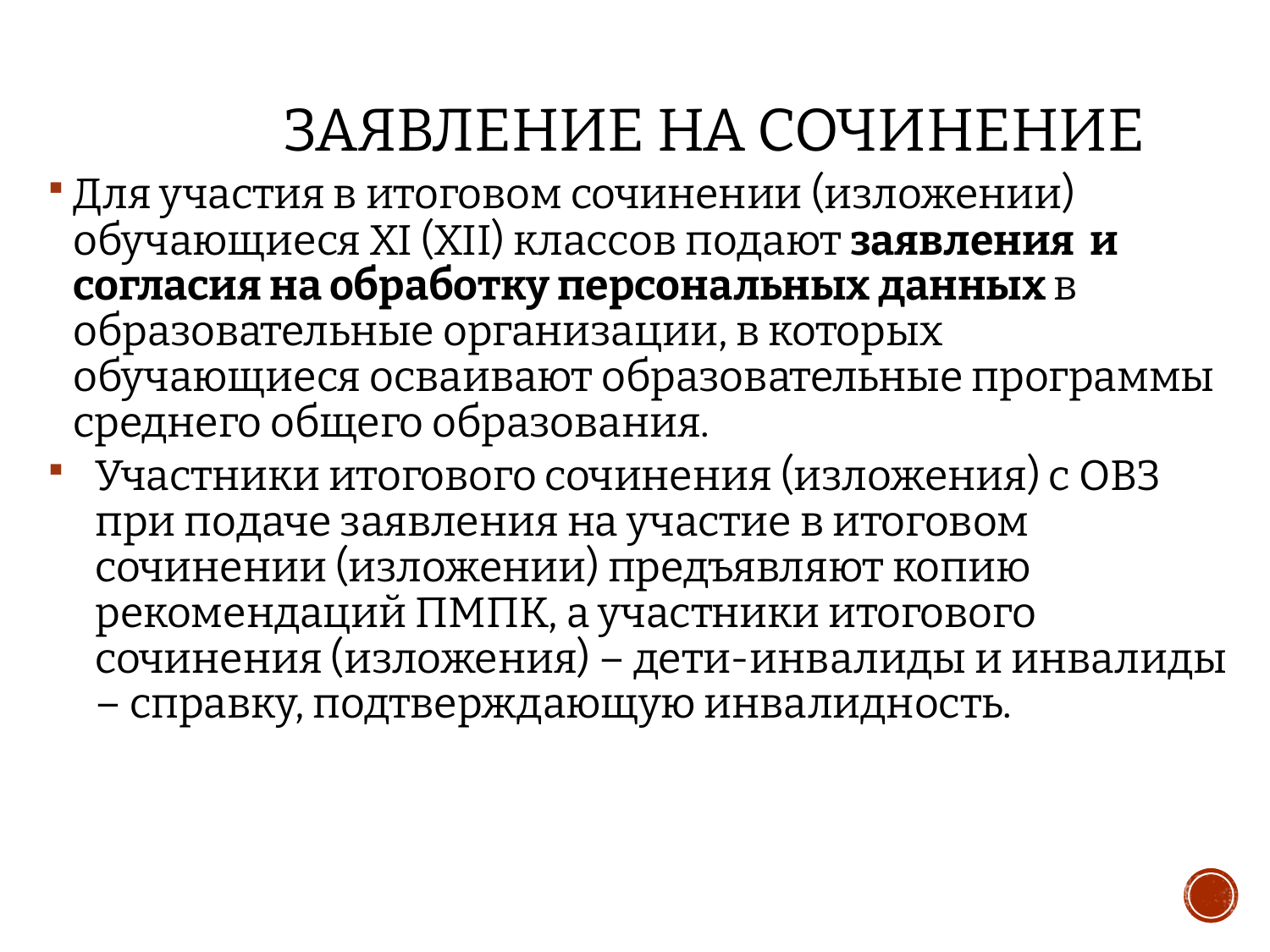

# Заявление на сочинение
Для участия в итоговом сочинении (изложении) обучающиеся XI (XII) классов подают заявления  и согласия на обработку персональных данных в образовательные организации, в которых обучающиеся осваивают образовательные программы среднего общего образования.
Участники итогового сочинения (изложения) с ОВЗ при подаче заявления на участие в итоговом сочинении (изложении) предъявляют копию рекомендаций ПМПК, а участники итогового сочинения (изложения) – дети-инвалиды и инвалиды – справку, подтверждающую инвалидность.